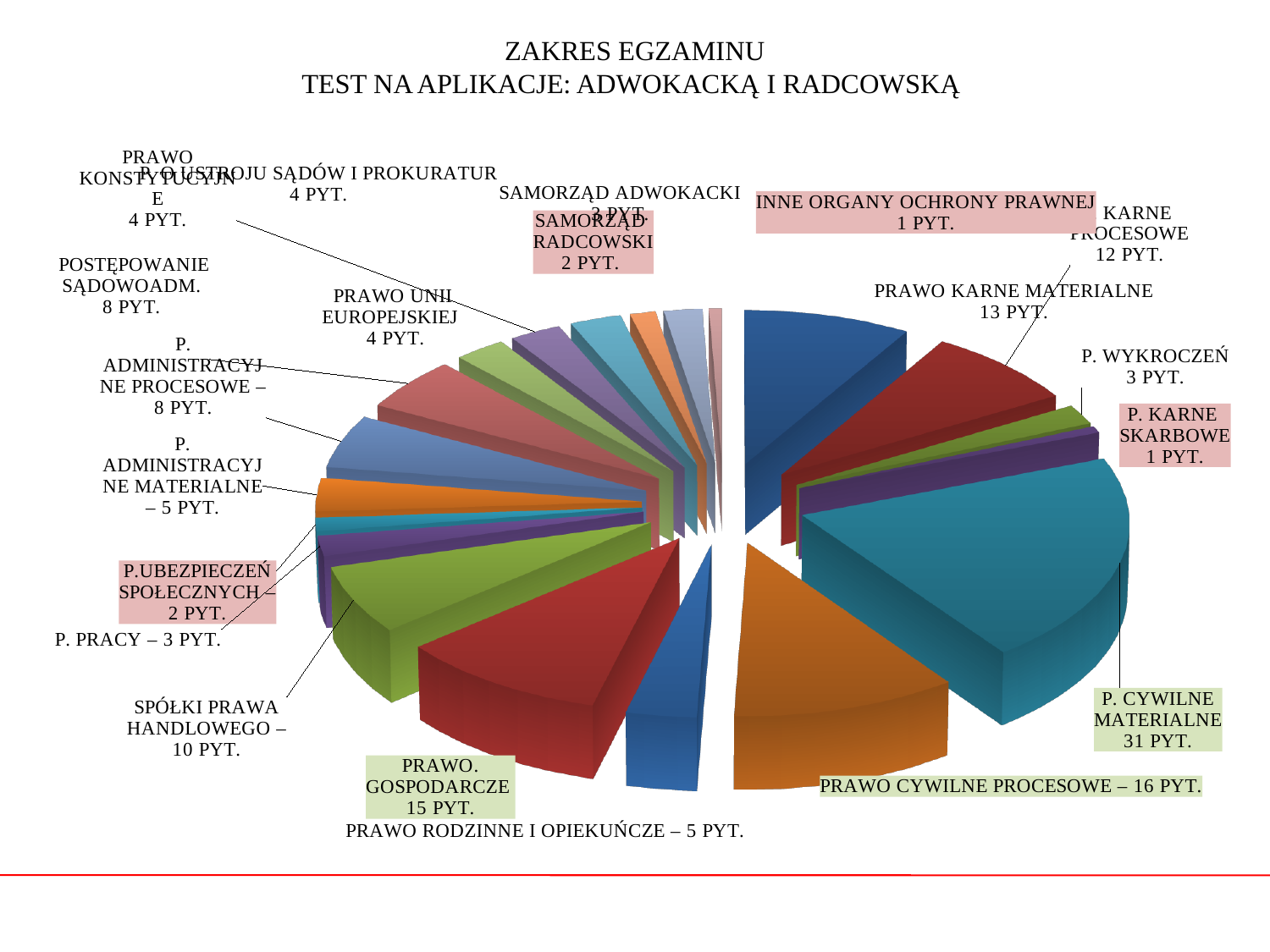

# ZAKRES EGZAMINU TEST NA APLIKACJE: ADWOKACKĄ I RADCOWSKĄ

[unsupported chart]